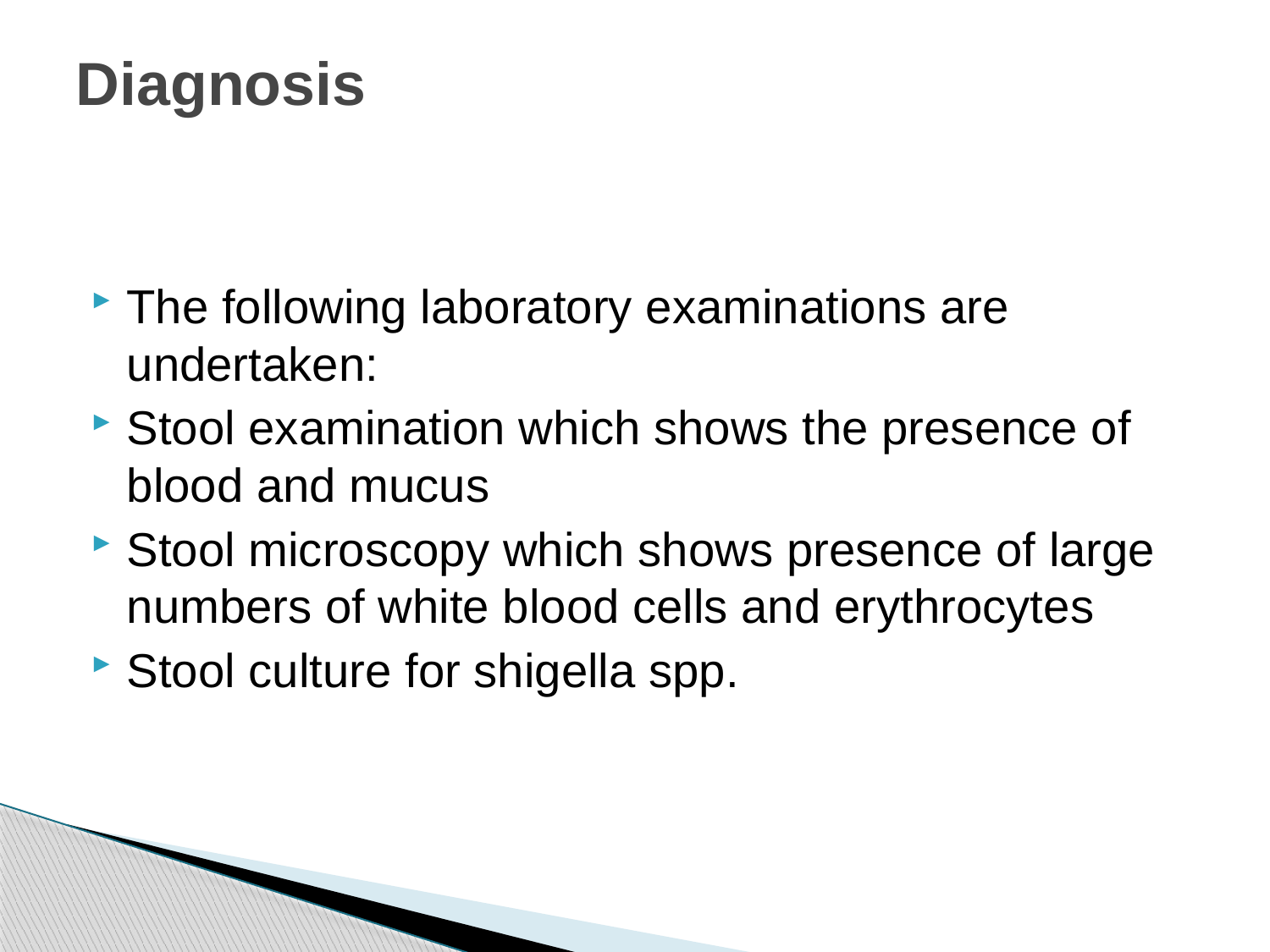

# Diagnosis

The following laboratory examinations are undertaken:
Stool examination which shows the presence of blood and mucus
Stool microscopy which shows presence of large numbers of white blood cells and erythrocytes
Stool culture for shigella spp.